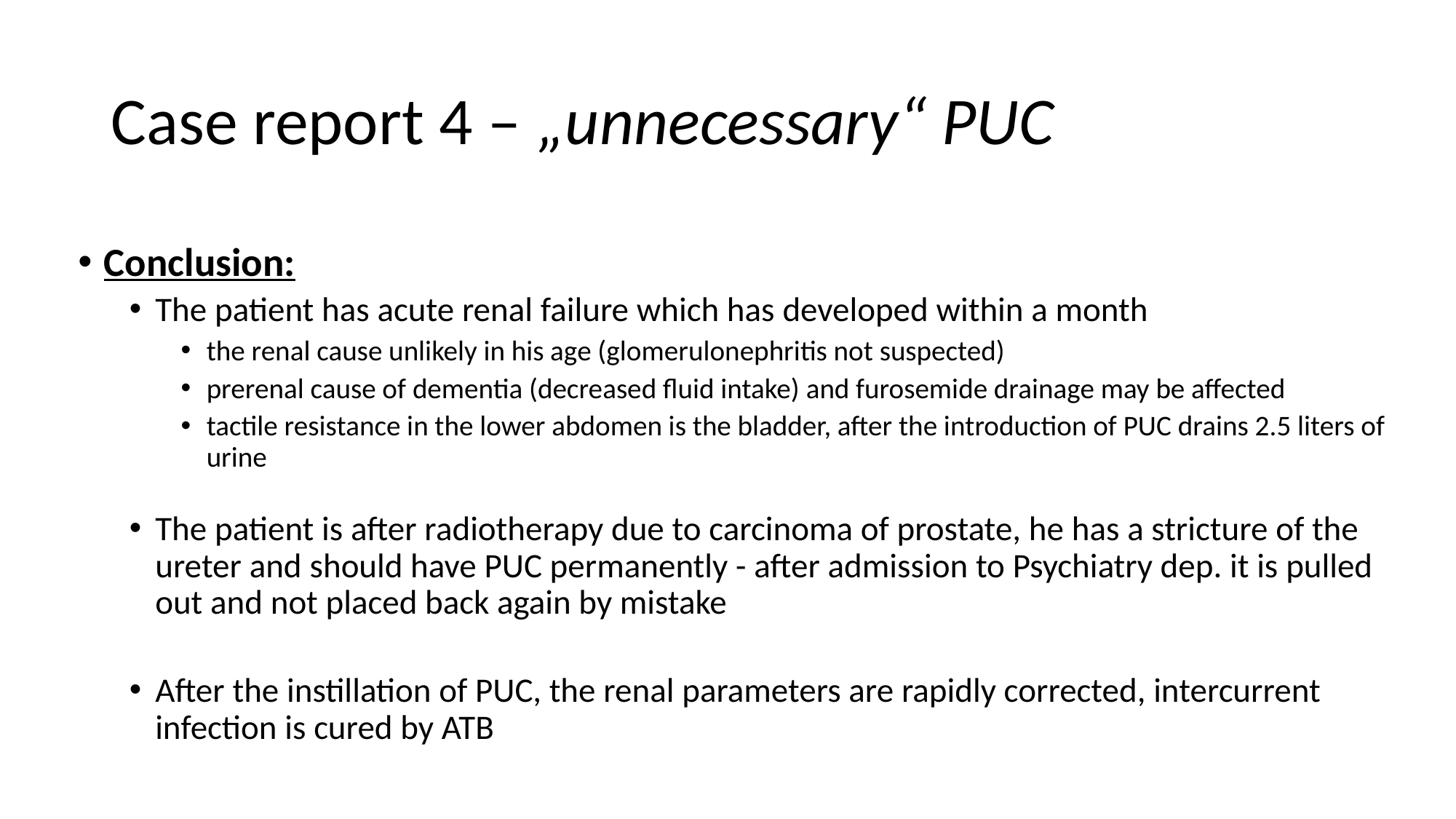

# Case report 4 – „unnecessary“ PUC
Conclusion:
The patient has acute renal failure which has developed within a month
the renal cause unlikely in his age (glomerulonephritis not suspected)
prerenal cause of dementia (decreased fluid intake) and furosemide drainage may be affected
tactile resistance in the lower abdomen is the bladder, after the introduction of PUC drains 2.5 liters of urine
The patient is after radiotherapy due to carcinoma of prostate, he has a stricture of the ureter and should have PUC permanently - after admission to Psychiatry dep. it is pulled out and not placed back again by mistake

After the instillation of PUC, the renal parameters are rapidly corrected, intercurrent infection is cured by ATB